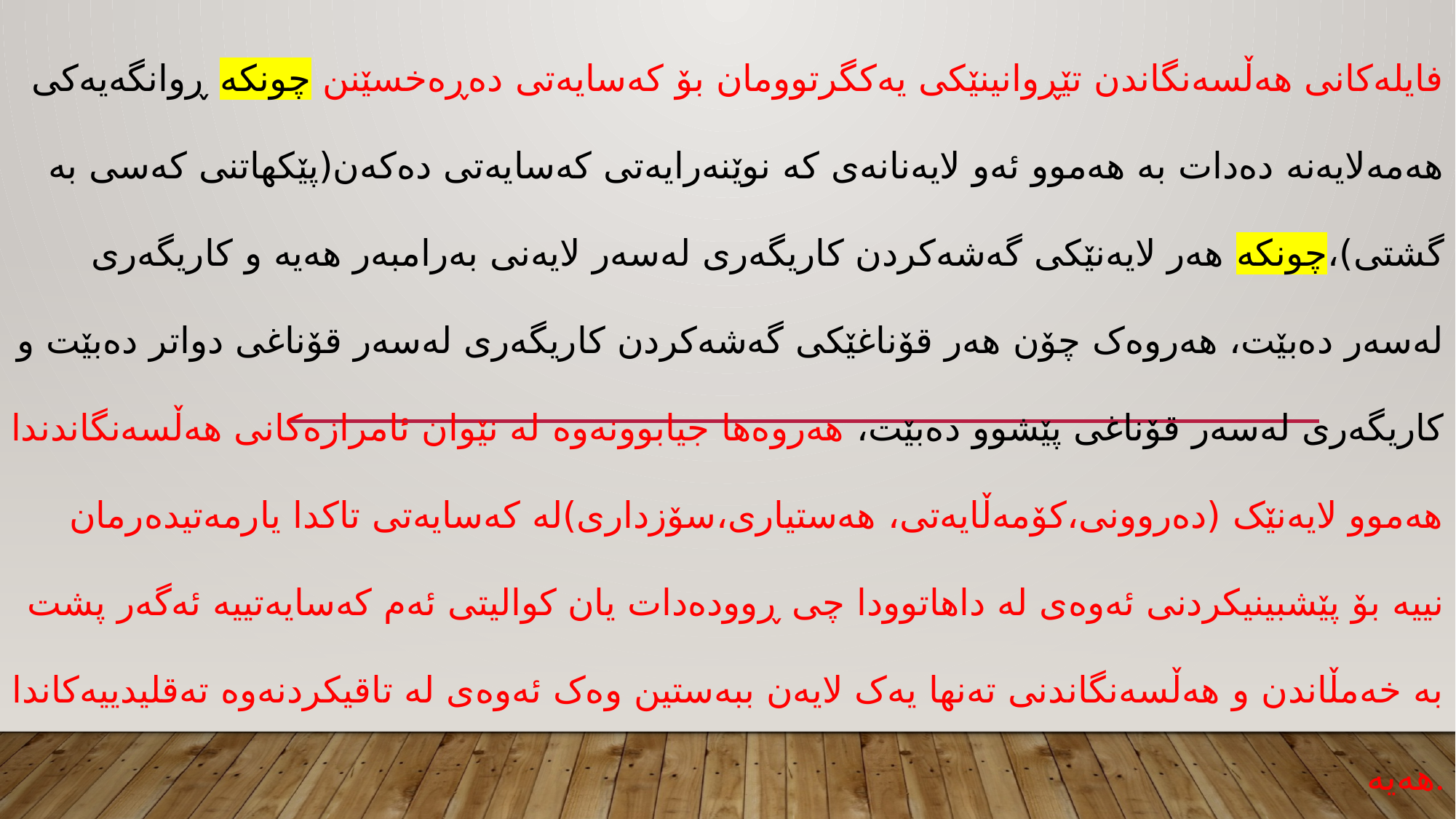

فایلەکانی هەڵسەنگاندن تێڕوانینێکی یەکگرتوومان بۆ کەسایەتی دەڕەخسێنن چونکە ڕوانگەیەکی هەمەلایەنە دەدات بە هەموو ئەو لایەنانەی کە نوێنەرایەتی کەسایەتی دەکەن(پێکهاتنی کەسی بە گشتی)،چونکە هەر لایەنێکی گەشەکردن کاریگەری لەسەر لایەنی بەرامبەر هەیە و کاریگەری لەسەر دەبێت، هەروەک چۆن هەر قۆناغێکی گەشەکردن کاریگەری لەسەر قۆناغی دواتر دەبێت و کاریگەری لەسەر قۆناغی پێشوو دەبێت، هەروەها جیابوونەوە لە نێوان ئامرازەکانی هەڵسەنگاندندا هەموو لایەنێک (دەروونی،کۆمەڵایەتی، هەستیاری،سۆزداری)لە کەسایەتی تاکدا یارمەتیدەرمان نییە بۆ پێشبینیکردنی ئەوەی لە داهاتوودا چی ڕوودەدات یان کوالیتی ئەم کەسایەتییە ئەگەر پشت بە خەمڵاندن و هەڵسەنگاندنی تەنها یەک لایەن ببەستین وەک ئەوەی لە تاقیکردنەوە تەقلیدییەکاندا هەیە.